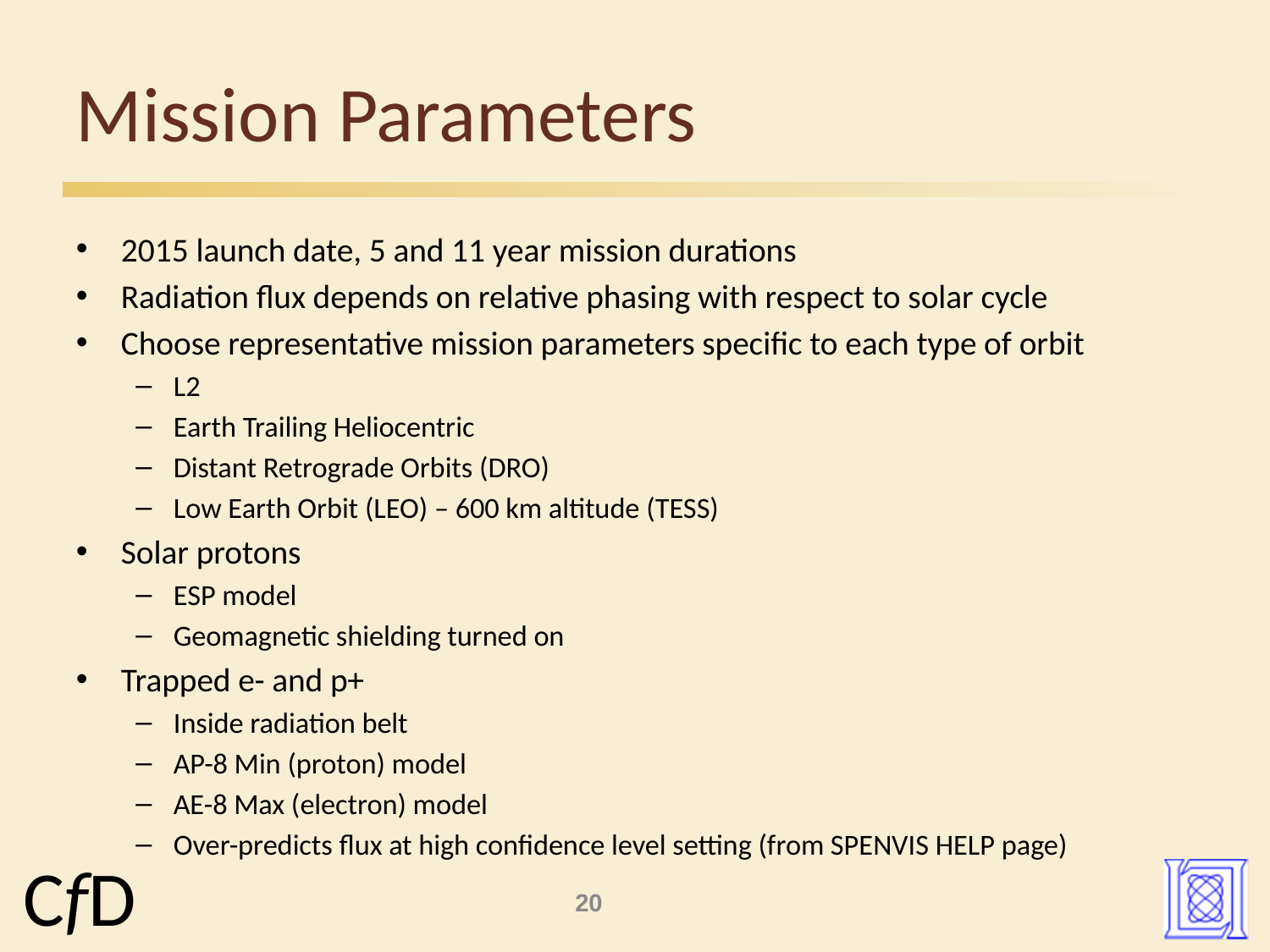

# Mission Parameters
2015 launch date, 5 and 11 year mission durations
Radiation flux depends on relative phasing with respect to solar cycle
Choose representative mission parameters specific to each type of orbit
L2
Earth Trailing Heliocentric
Distant Retrograde Orbits (DRO)
Low Earth Orbit (LEO) – 600 km altitude (TESS)
Solar protons
ESP model
Geomagnetic shielding turned on
Trapped e- and p+
Inside radiation belt
AP-8 Min (proton) model
AE-8 Max (electron) model
Over-predicts flux at high confidence level setting (from SPENVIS HELP page)